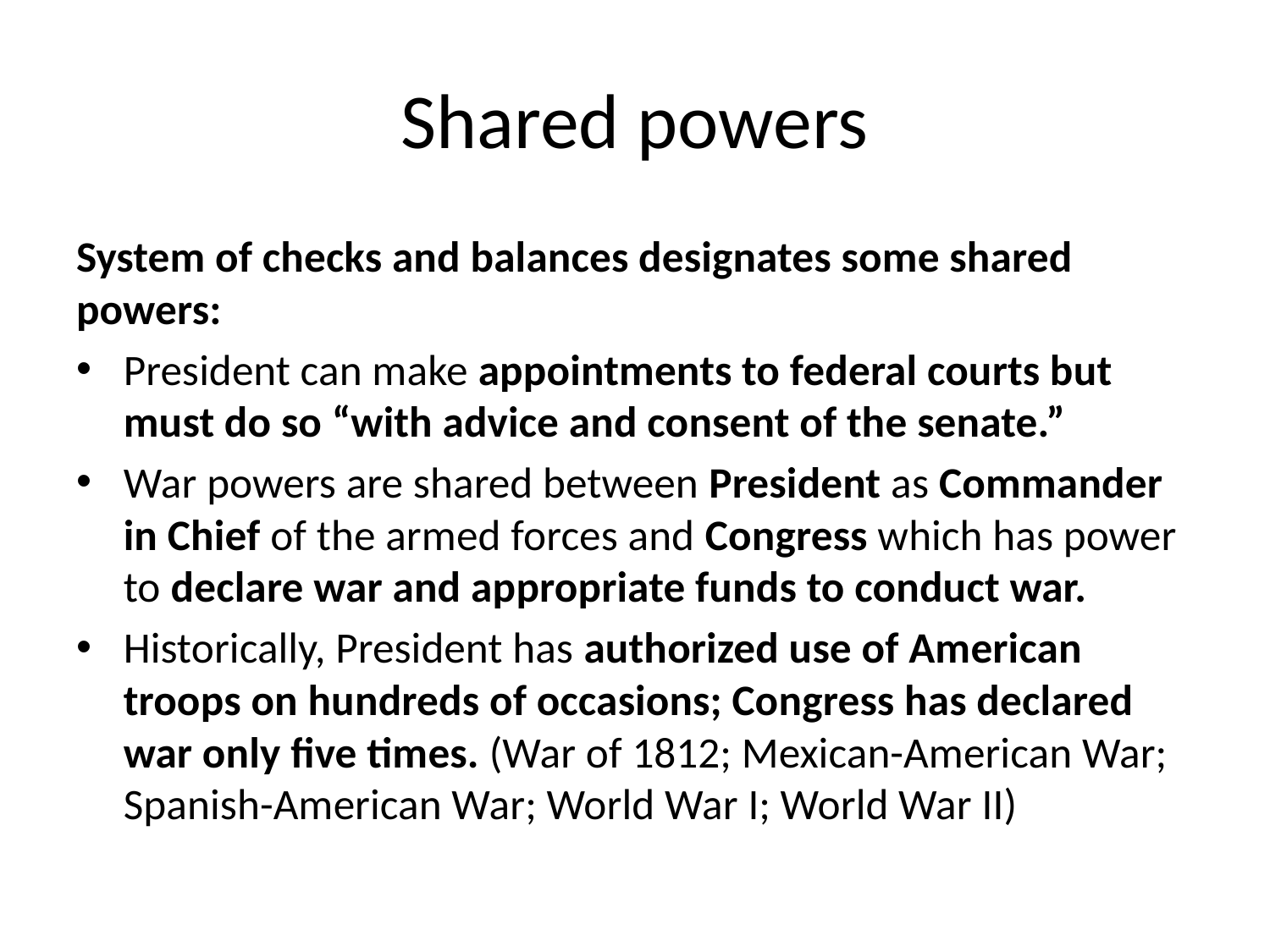

# Shared powers
System of checks and balances designates some shared powers:
President can make appointments to federal courts but must do so “with advice and consent of the senate.”
War powers are shared between President as Commander in Chief of the armed forces and Congress which has power to declare war and appropriate funds to conduct war.
Historically, President has authorized use of American troops on hundreds of occasions; Congress has declared war only five times. (War of 1812; Mexican-American War; Spanish-American War; World War I; World War II)